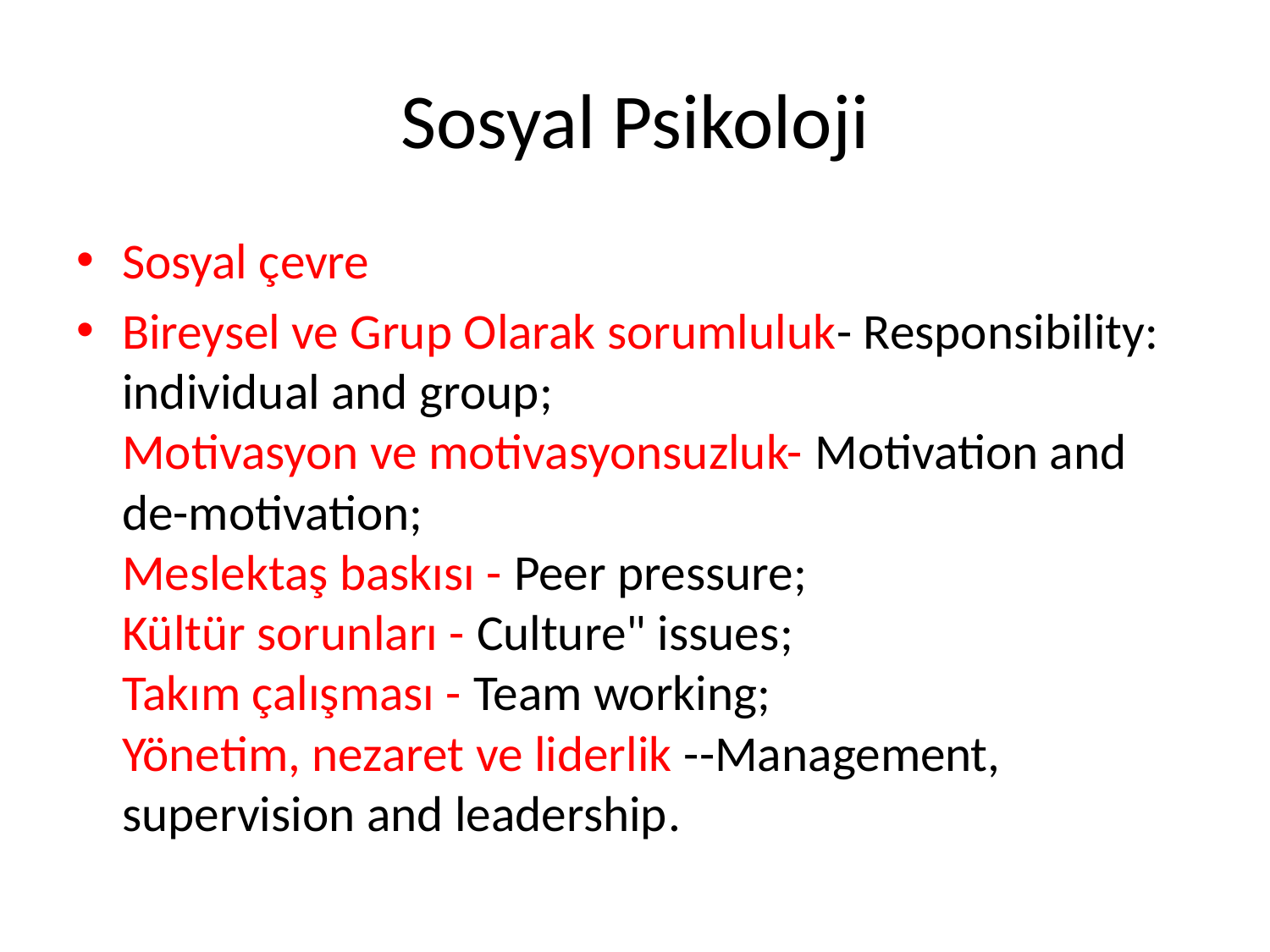

# Sosyal Psikoloji
Sosyal çevre
Bireysel ve Grup Olarak sorumluluk- Responsibility: individual and group;
Motivasyon ve motivasyonsuzluk- Motivation and de-motivation;
Meslektaş baskısı - Peer pressure;
Kültür sorunları - Culture" issues;
Takım çalışması - Team working;
Yönetim, nezaret ve liderlik --Management, supervision and leadership.